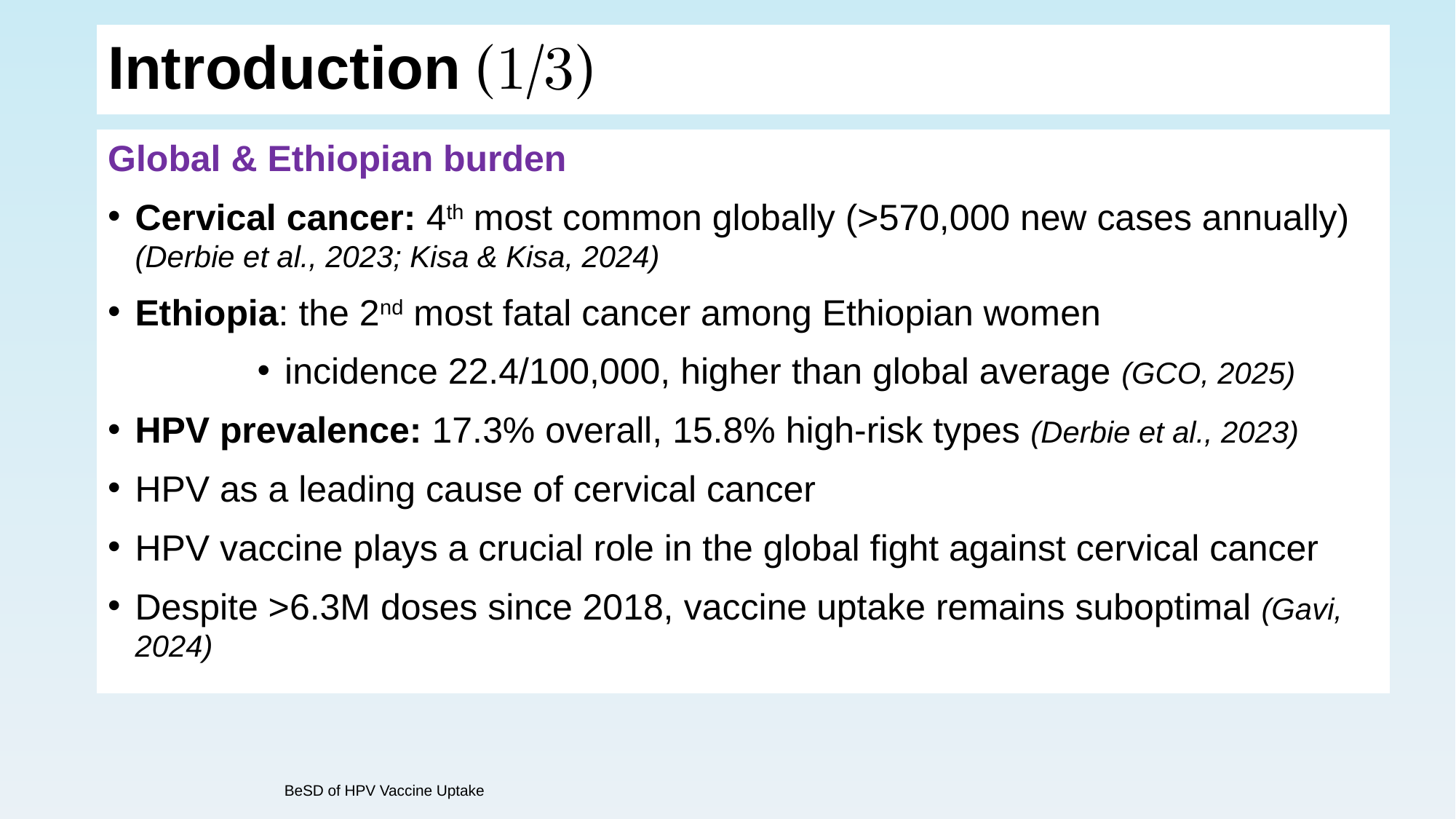

# Introduction (1/3)
Global & Ethiopian burden
Cervical cancer: 4th most common globally (>570,000 new cases annually) (Derbie et al., 2023; Kisa & Kisa, 2024)
Ethiopia: the 2nd most fatal cancer among Ethiopian women
incidence 22.4/100,000, higher than global average (GCO, 2025)
HPV prevalence: 17.3% overall, 15.8% high-risk types (Derbie et al., 2023)
HPV as a leading cause of cervical cancer
HPV vaccine plays a crucial role in the global fight against cervical cancer
Despite >6.3M doses since 2018, vaccine uptake remains suboptimal (Gavi, 2024)

3
BeSD of HPV Vaccine Uptake